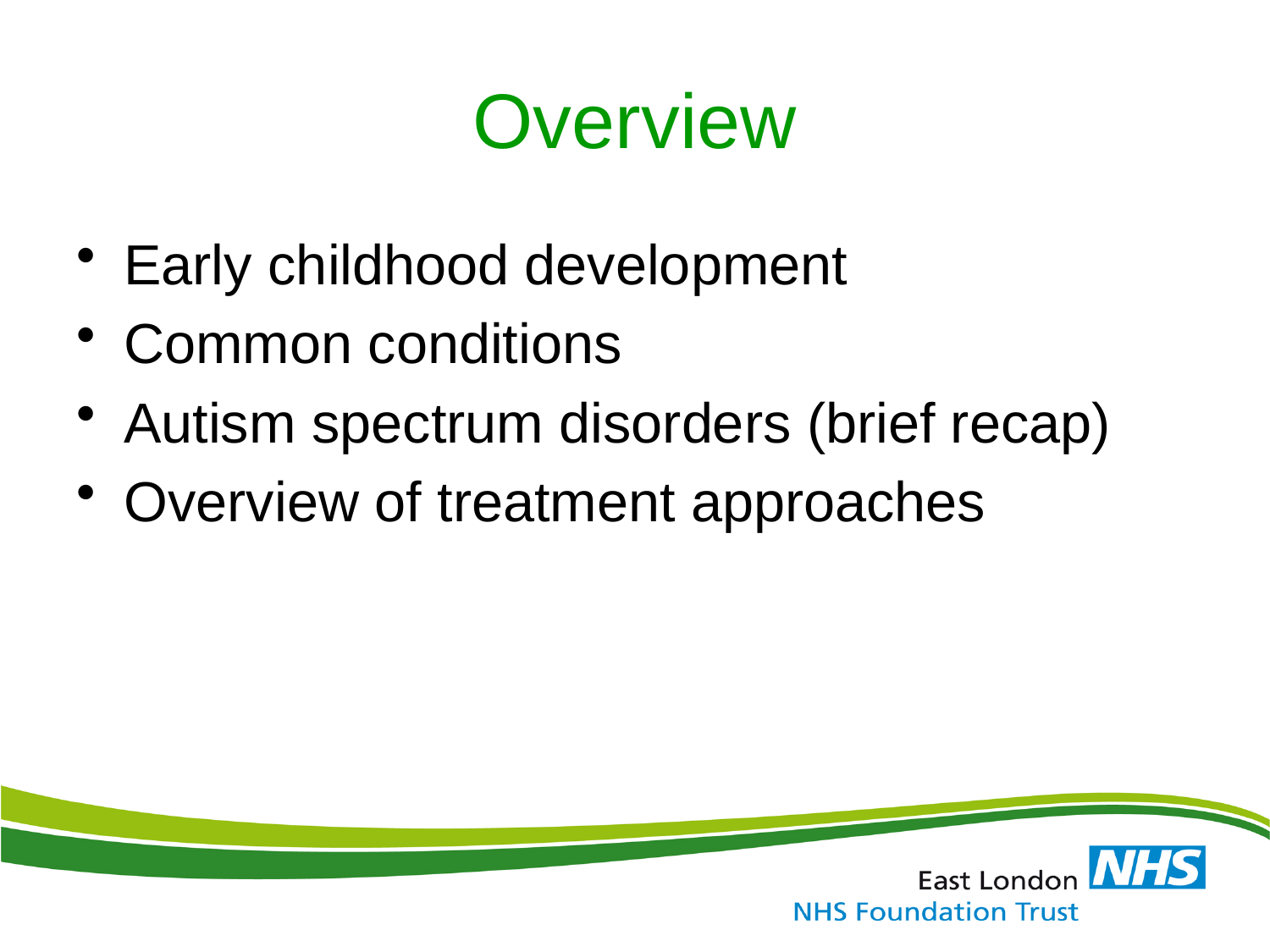

# Overview
Early childhood development
Common conditions
Autism spectrum disorders (brief recap)
Overview of treatment approaches